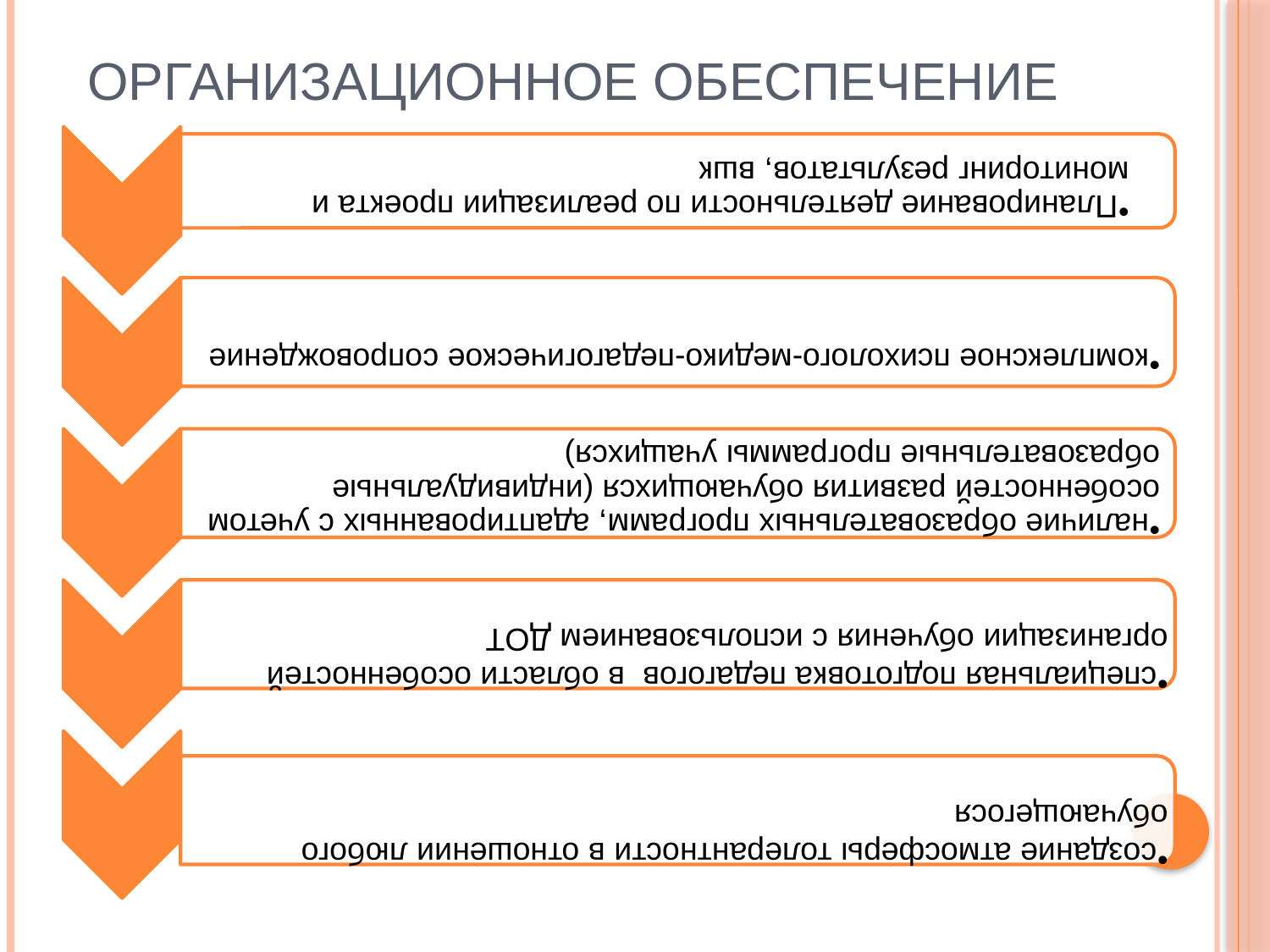

# ОРГАНИЗАЦИОННОЕ ОБЕСПЕЧЕНИЕ

Планирование деятельности по реализации проекта и мониторинг результатов, вшк

комплексное психолого-медико-педагогическое сопровождение

наличие образовательных программ, адаптированных с учетом особенностей развития обучающихся (индивидуальные образовательные программы учащихся)

специальная подготовка педагогов  в области особенностей организации обучения с использованием ДОТ

создание атмосферы толерантности в отношении любого обучающегося